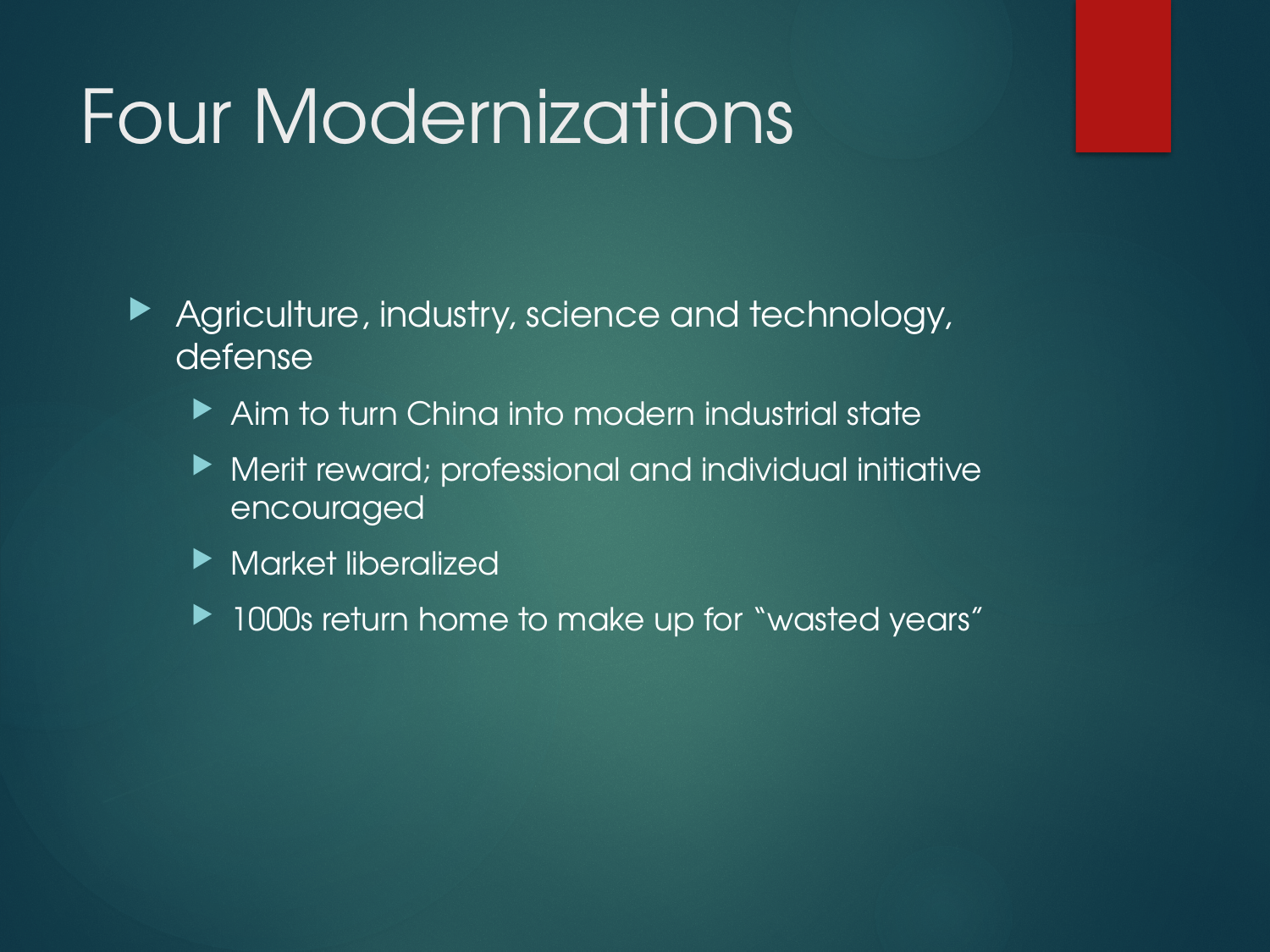

# Four Modernizations
Agriculture, industry, science and technology, defense
Aim to turn China into modern industrial state
Merit reward; professional and individual initiative encouraged
Market liberalized
1000s return home to make up for “wasted years”